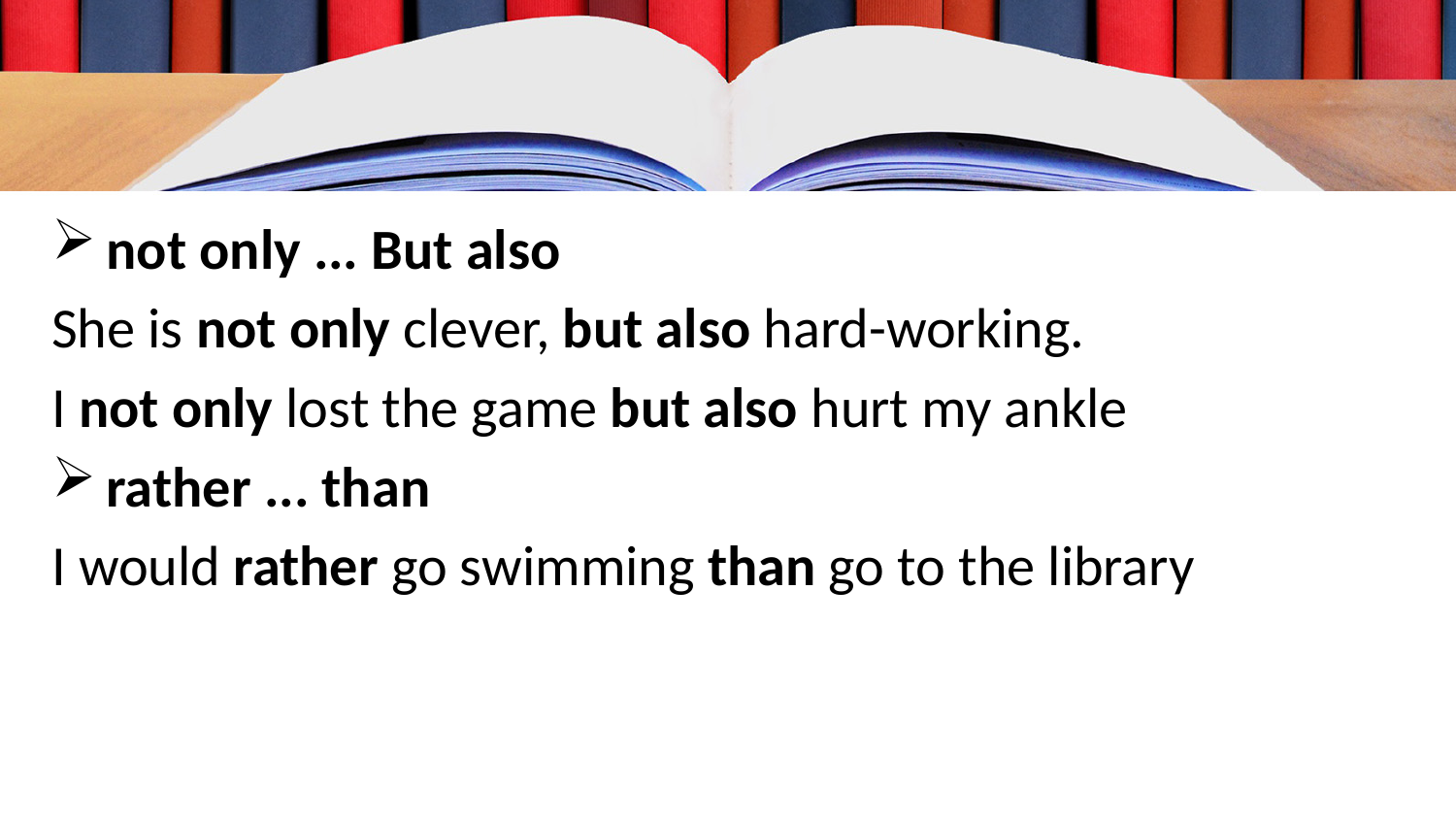

not only ... But also
She is not only clever, but also hard-working.
I not only lost the game but also hurt my ankle
rather ... than
I would rather go swimming than go to the library